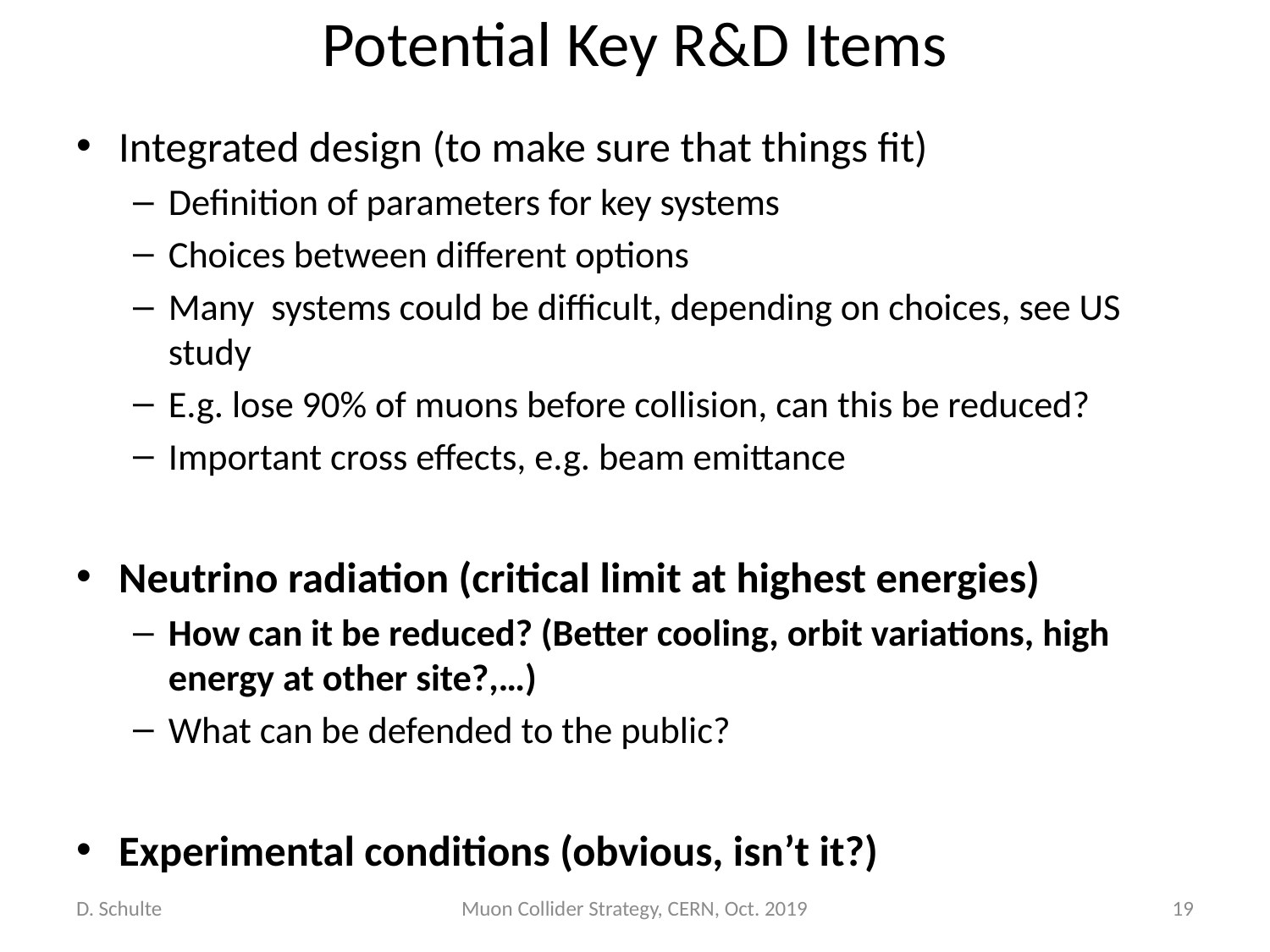

# Potential Key R&D Items
Integrated design (to make sure that things fit)
Definition of parameters for key systems
Choices between different options
Many  systems could be difficult, depending on choices, see US study
E.g. lose 90% of muons before collision, can this be reduced?
Important cross effects, e.g. beam emittance

Neutrino radiation (critical limit at highest energies)
How can it be reduced? (Better cooling, orbit variations, high energy at other site?,…)
What can be defended to the public?

Experimental conditions (obvious, isn’t it?)
D. Schulte
Muon Collider Strategy, CERN, Oct. 2019
19